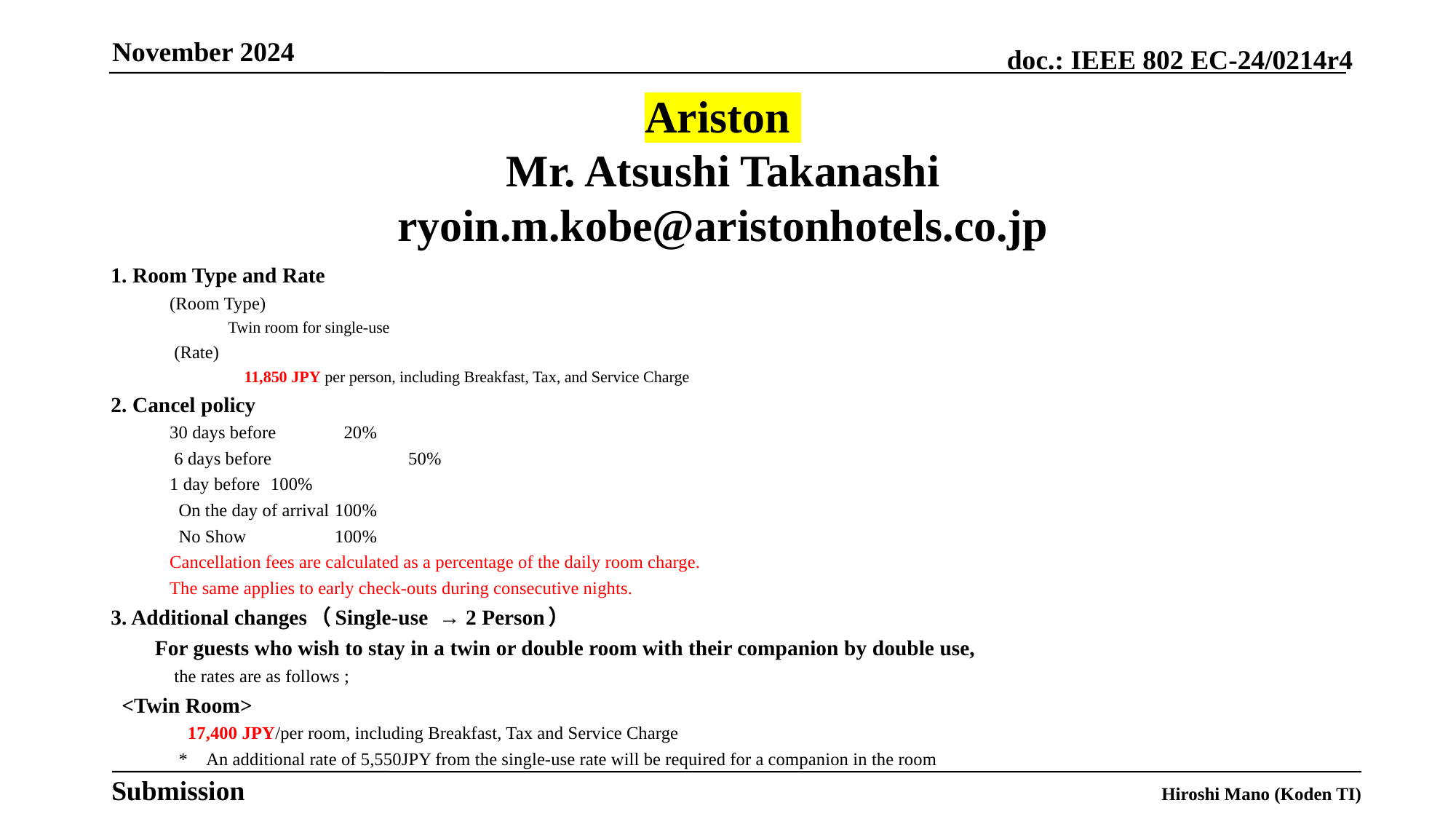

# Ariston Mr. Atsushi Takanashi ryoin.m.kobe@aristonhotels.co.jp
1. Room Type and Rate
(Room Type)
Twin room for single-use
 (Rate)
    11,850 JPY per person, including Breakfast, Tax, and Service Charge
2. Cancel policy
30 days before		  20%
 6 days before	  	  50%
1 day before		100%
  On the day of arrival	100%
  No Show	  	100%
Cancellation fees are calculated as a percentage of the daily room charge.
The same applies to early check-outs during consecutive nights.
3. Additional changes（Single-use  → 2 Person）
 	For guests who wish to stay in a twin or double room with their companion by double use,
 the rates are as follows ;
  <Twin Room>
    17,400 JPY/per room, including Breakfast, Tax and Service Charge
  * 	An additional rate of 5,550JPY from the single-use rate will be required for a companion in the room
Hiroshi Mano (Koden TI)